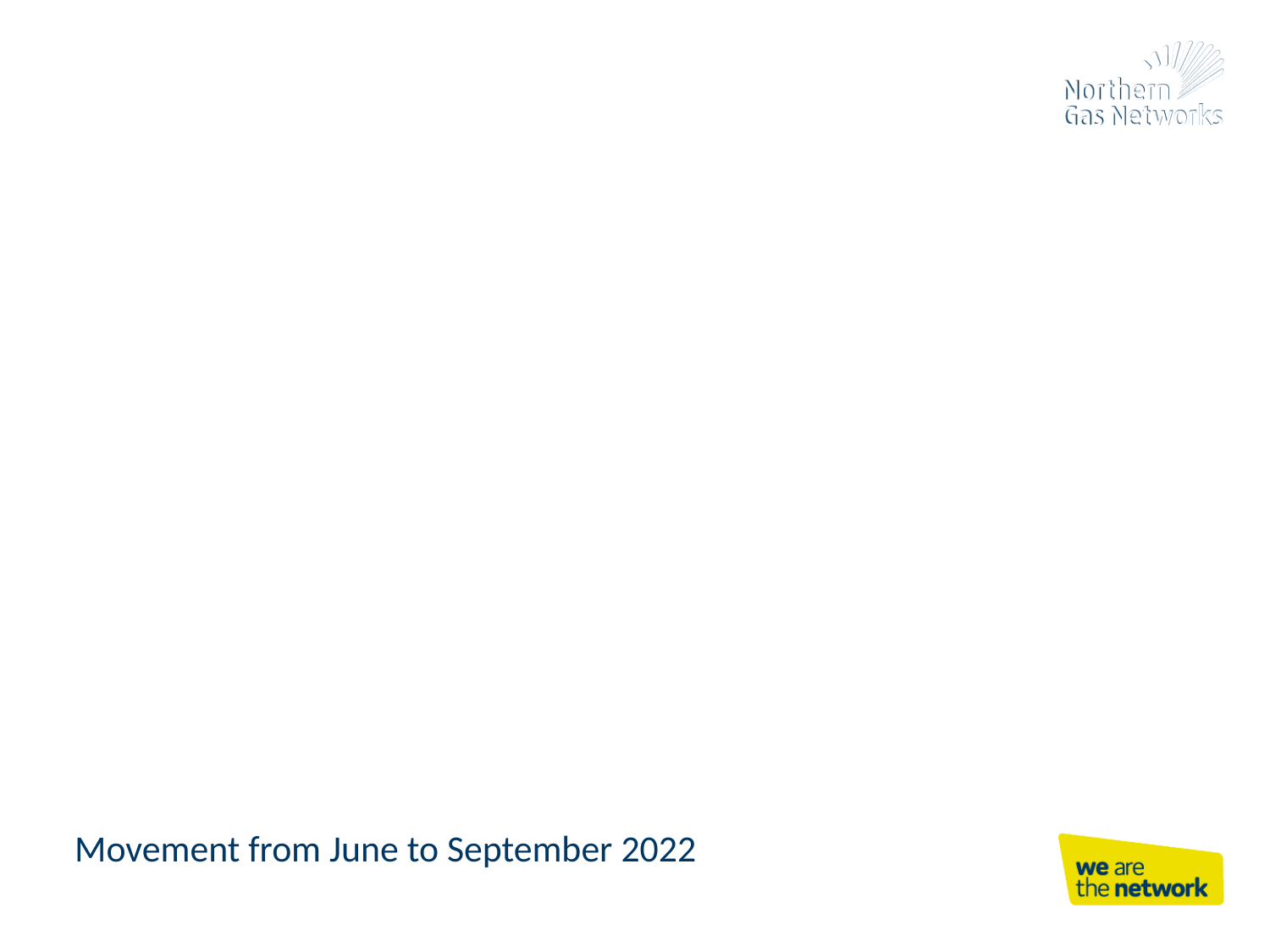

# NGN Mod186 Pricing Statement
Movement from June to September 2022